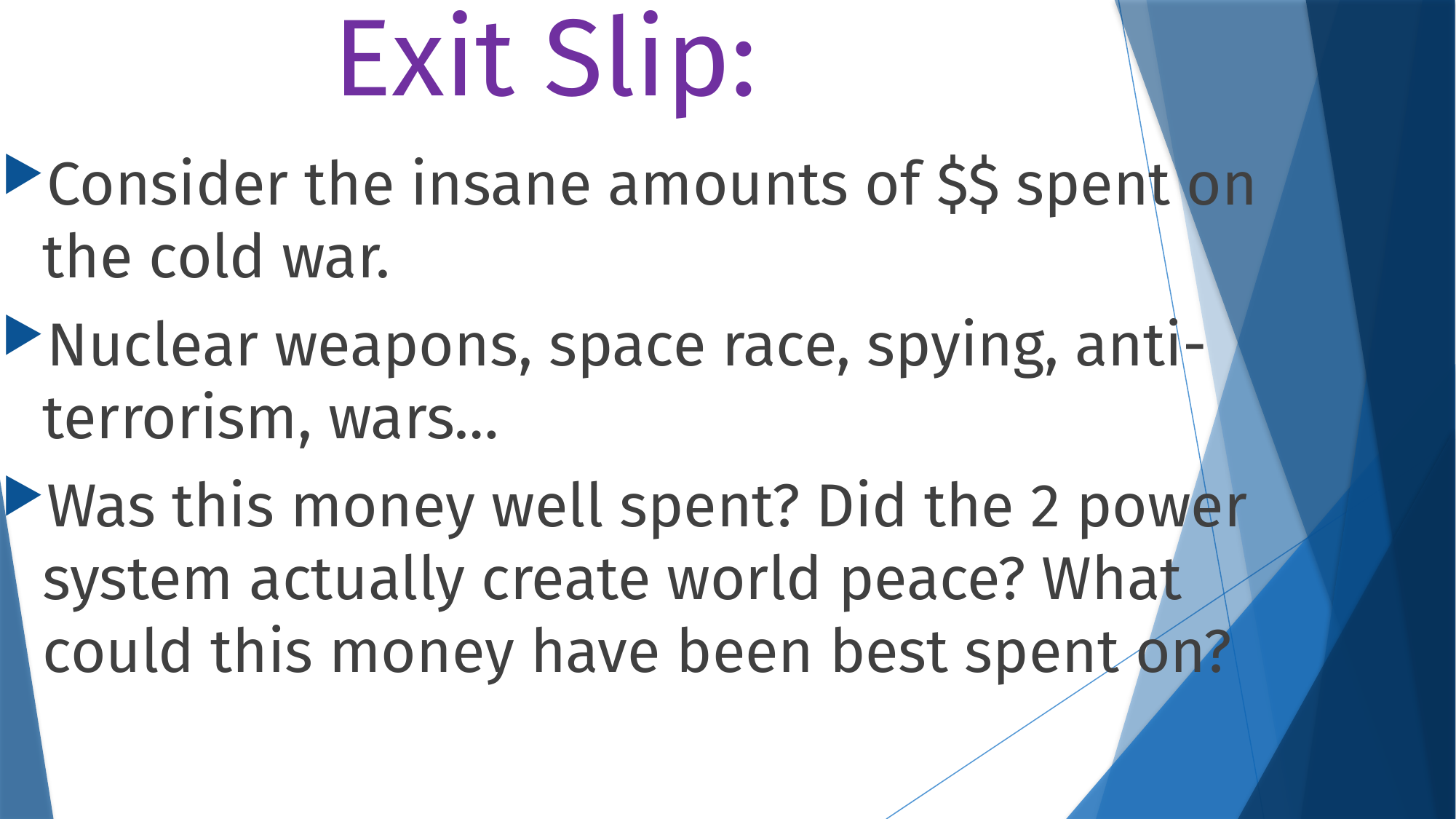

# Exit Slip:
Consider the insane amounts of $$ spent on the cold war.
Nuclear weapons, space race, spying, anti-terrorism, wars…
Was this money well spent? Did the 2 power system actually create world peace? What could this money have been best spent on?